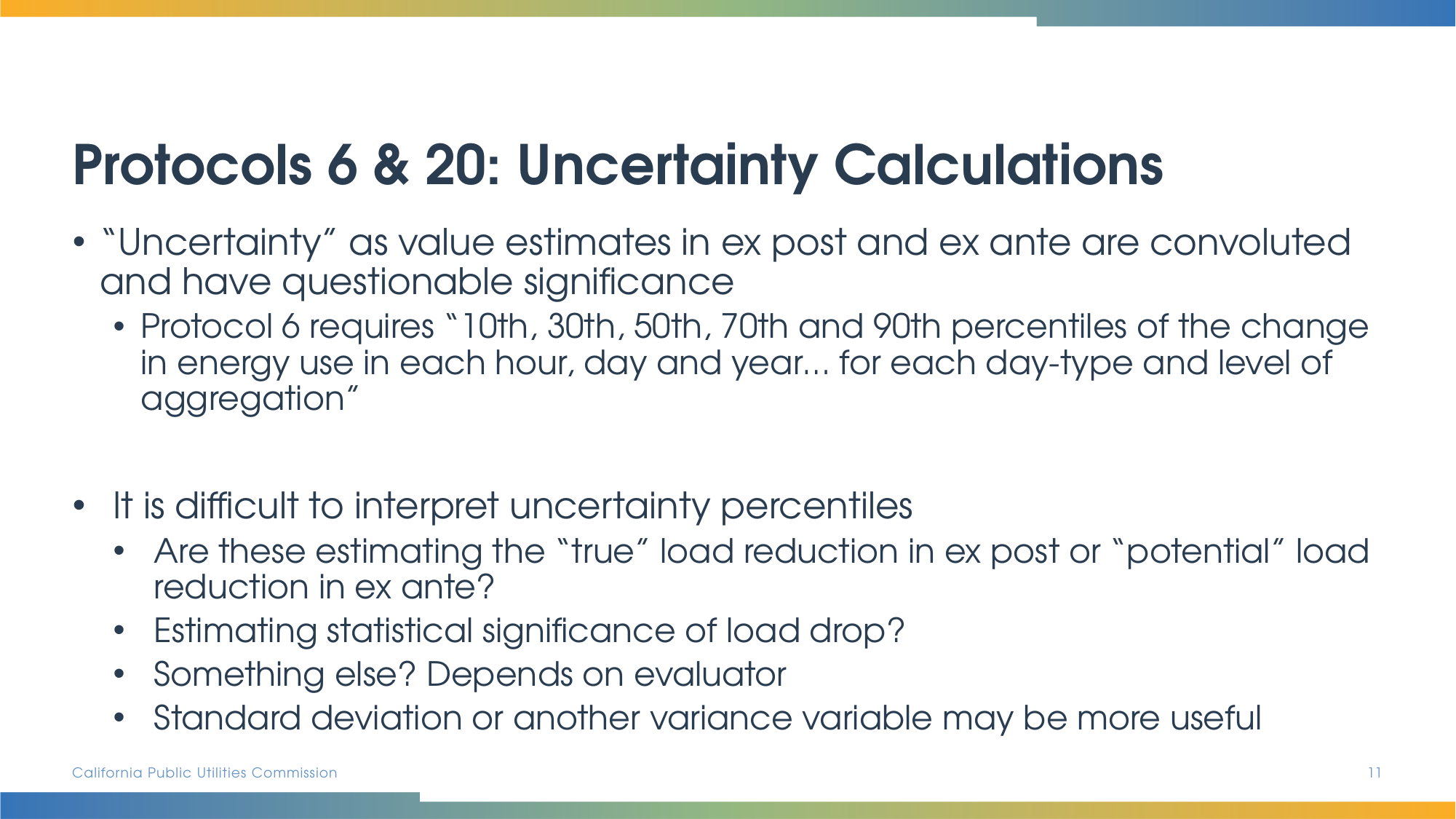

# Protocols 6 & 20: Uncertainty Calculations
“Uncertainty” as value estimates in ex post and ex ante are convoluted and have questionable significance
Protocol 6 requires “10th, 30th, 50th, 70th and 90th percentiles of the change in energy use in each hour, day and year… for each day-type and level of aggregation”

It is difficult to interpret uncertainty percentiles
Are these estimating the “true” load reduction in ex post or “potential” load reduction in ex ante?
Estimating statistical significance of load drop?
Something else? Depends on evaluator
Standard deviation or another variance variable may be more useful
11